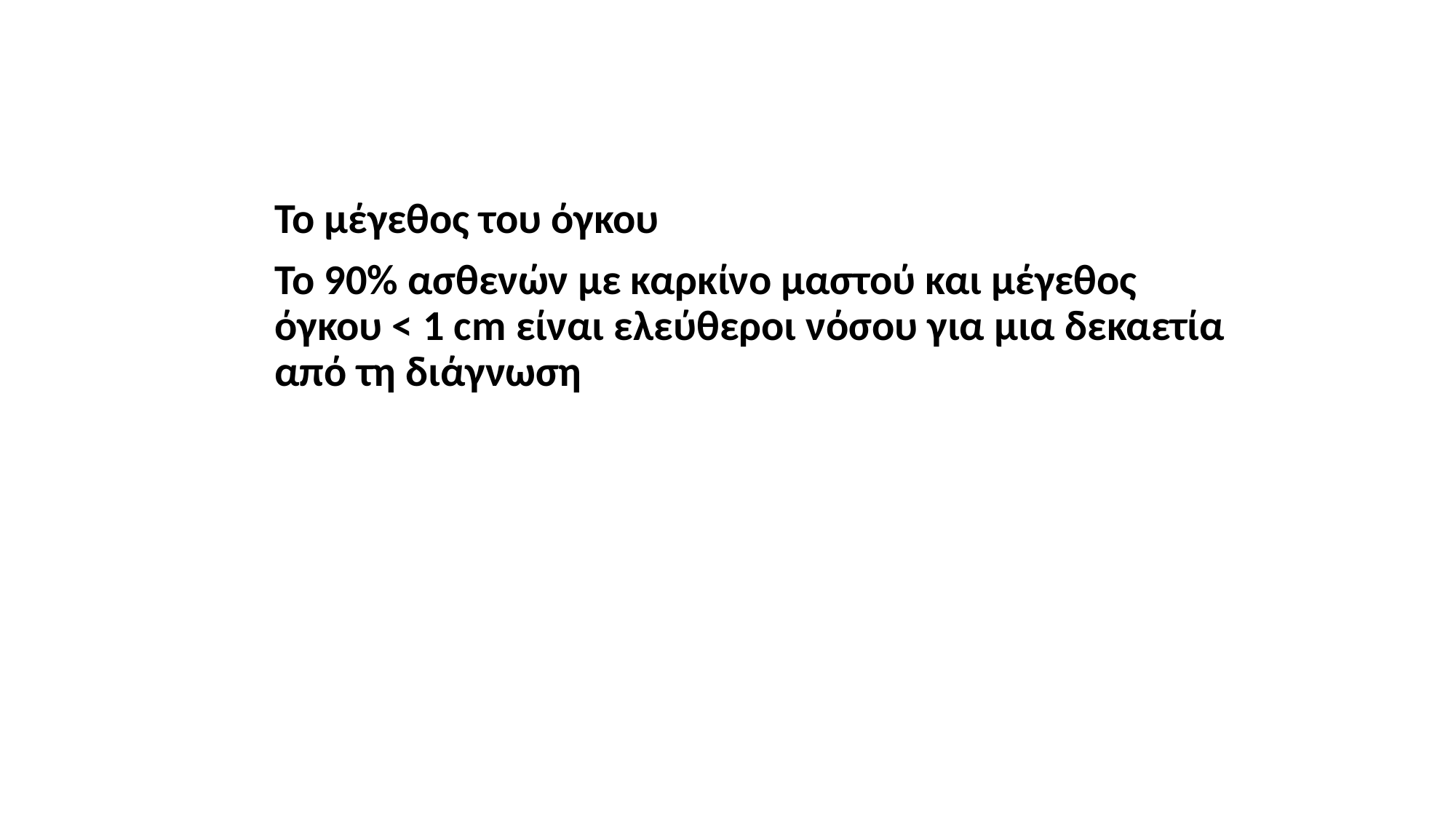

# ΚΛΑΣΙΚΟΙ ΠΡΟΓΝΩΣΤΙΚΟΙ ΔΕΙΚΤΕΣ
Το μέγεθος του όγκου
Το 90% ασθενών με καρκίνο μαστού και μέγεθος όγκου < 1 cm είναι ελεύθεροι νόσου για μια δεκαετία από τη διάγνωση